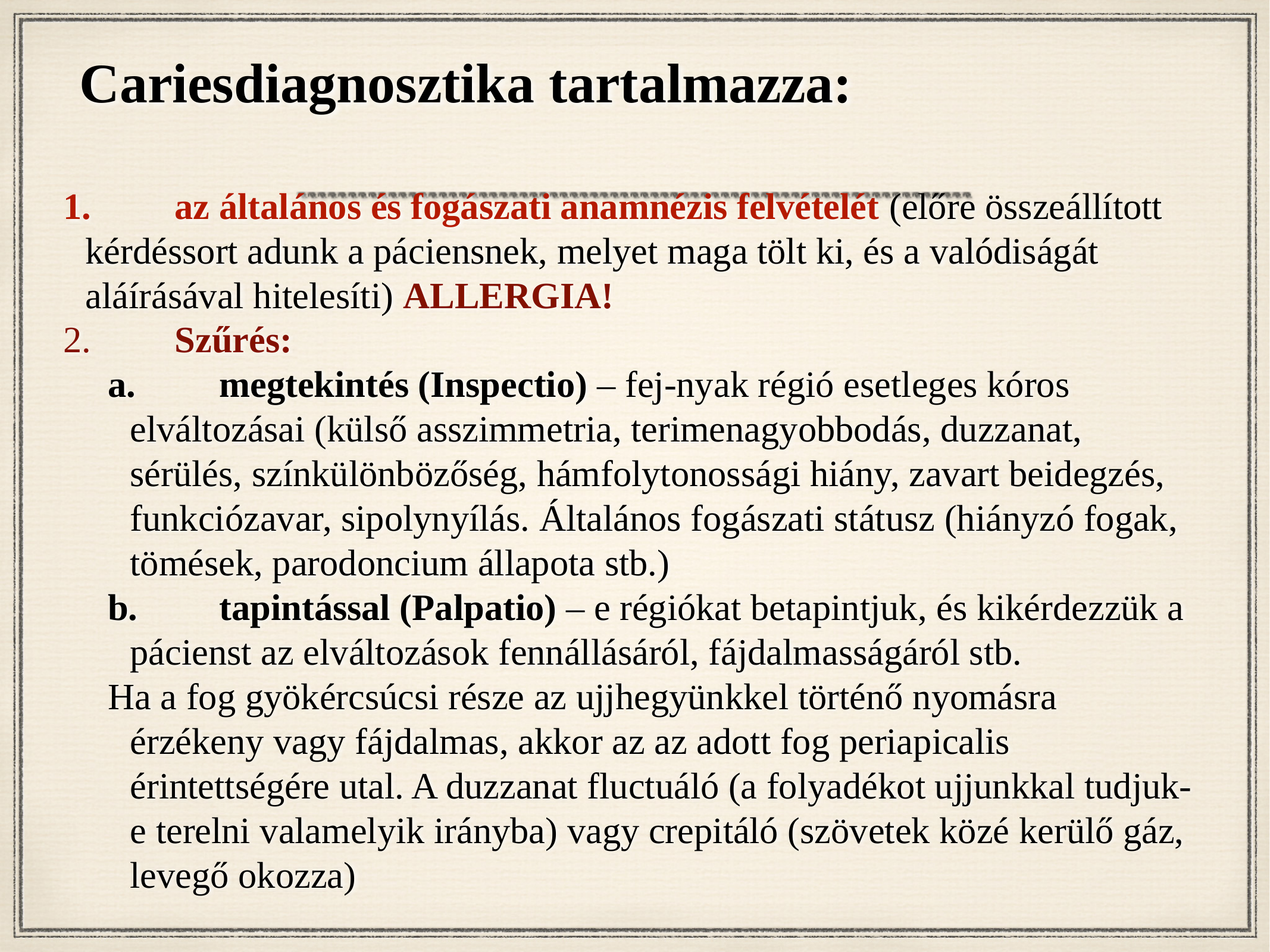

# Cariesdiagnosztika tartalmazza:
1.	az általános és fogászati anamnézis felvételét (előre összeállított kérdéssort adunk a páciensnek, melyet maga tölt ki, és a valódiságát aláírásával hitelesíti) ALLERGIA!
2.	Szűrés:
a.	megtekintés (Inspectio) – fej-nyak régió esetleges kóros elváltozásai (külső asszimmetria, terimenagyobbodás, duzzanat, sérülés, színkülönbözőség, hámfolytonossági hiány, zavart beidegzés, funkciózavar, sipolynyílás. Általános fogászati státusz (hiányzó fogak, tömések, parodoncium állapota stb.)
b.	tapintással (Palpatio) – e régiókat betapintjuk, és kikérdezzük a pácienst az elváltozások fennállásáról, fájdalmasságáról stb.
Ha a fog gyökércsúcsi része az ujjhegyünkkel történő nyomásra érzékeny vagy fájdalmas, akkor az az adott fog periapicalis érintettségére utal. A duzzanat fluctuáló (a folyadékot ujjunkkal tudjuk-e terelni valamelyik irányba) vagy crepitáló (szövetek közé kerülő gáz, levegő okozza)